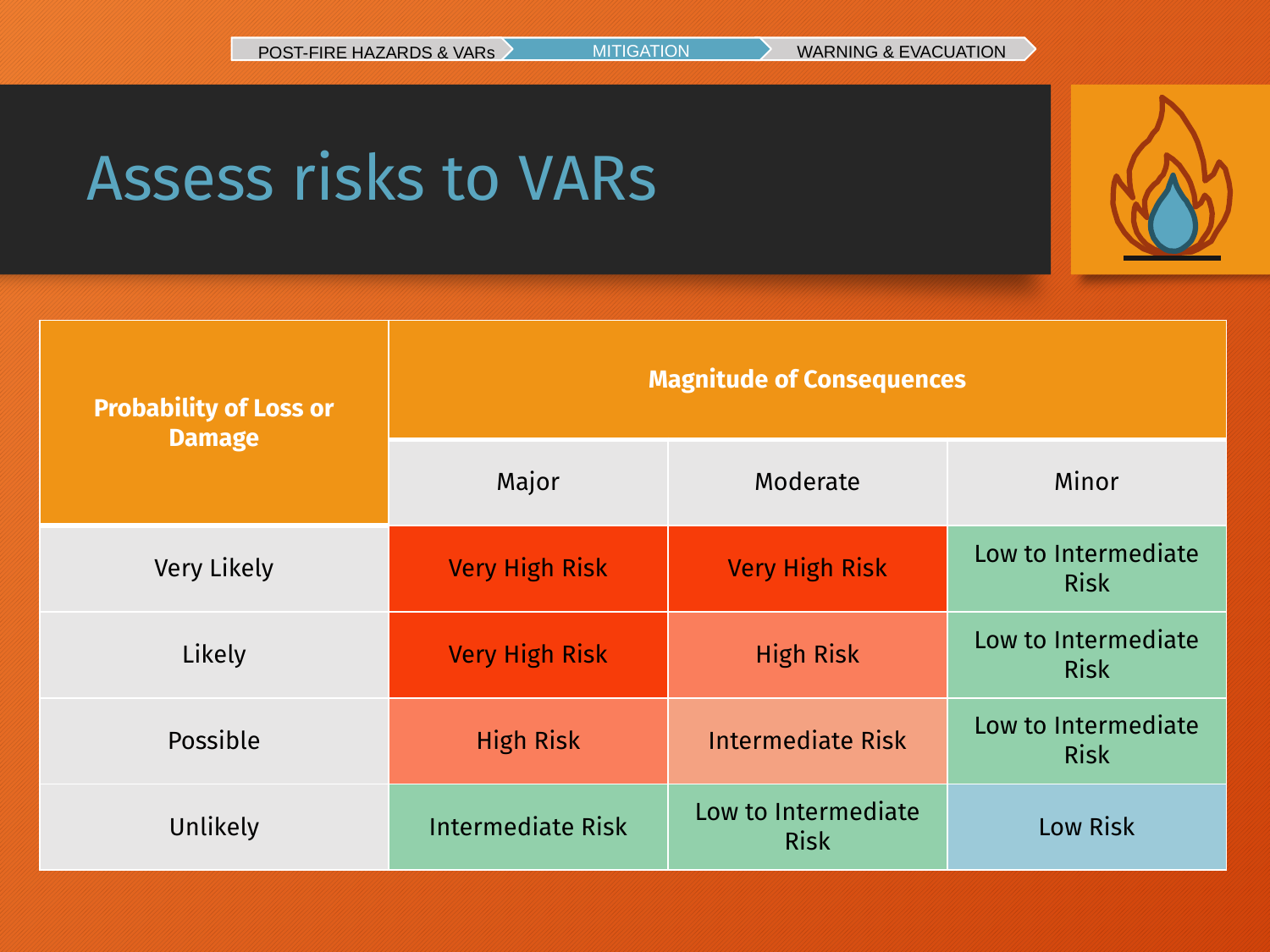

MITIGATION
WARNING & EVACUATION
POST-FIRE HAZARDS & VARs

# Assess risks to VARs
| Probability of Loss or Damage | Magnitude of Consequences |  |  |
| --- | --- | --- | --- |
|  | Major | Moderate | Minor |
| Very Likely | Very High Risk | Very High Risk | Low to Intermediate Risk |
| Likely | Very High Risk | High Risk | Low to Intermediate Risk |
| Possible | High Risk | Intermediate Risk | Low to Intermediate Risk |
| Unlikely | Intermediate Risk | Low to Intermediate Risk | Low Risk |